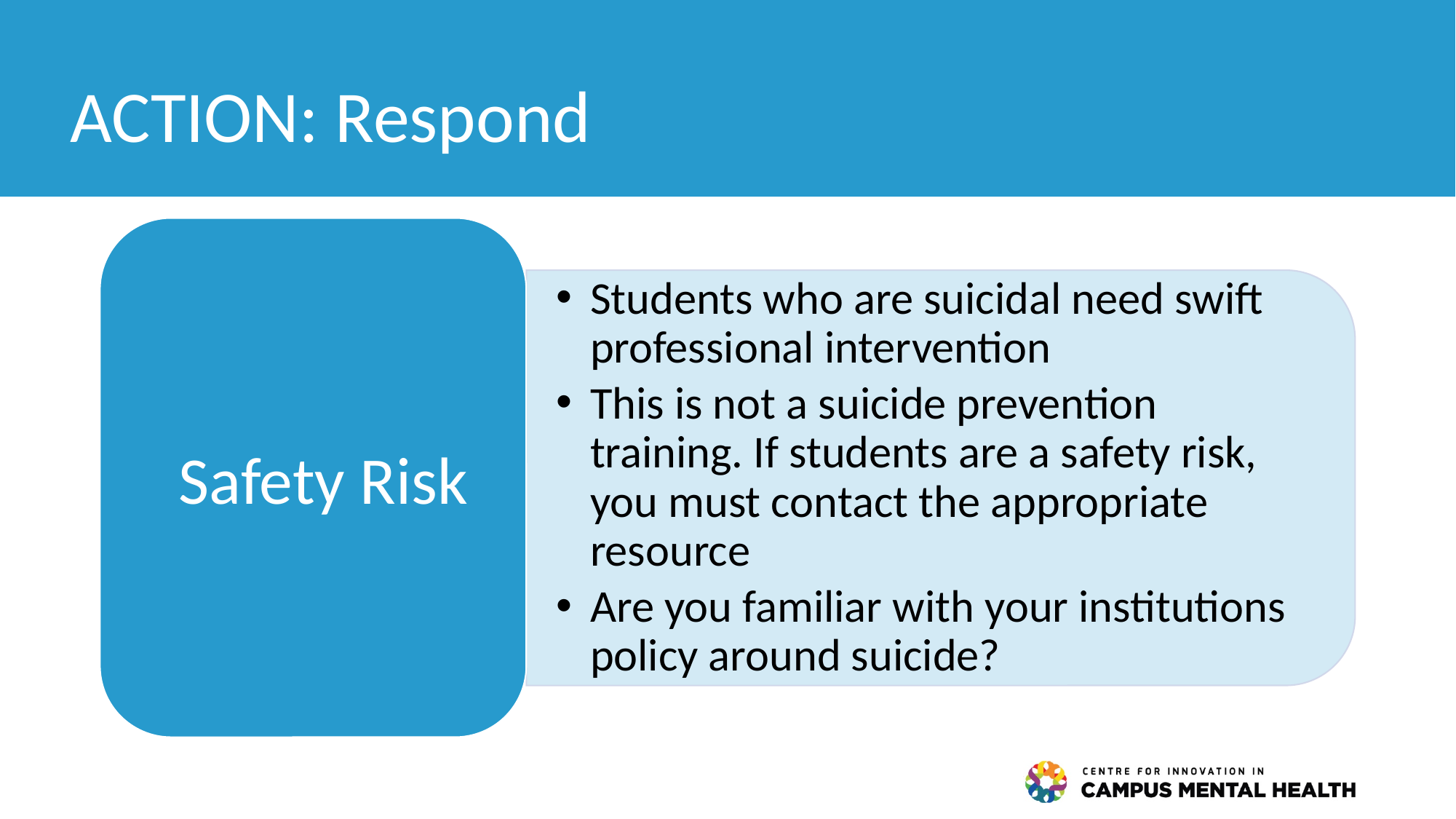

# ACTION: Respond
Students who are suicidal need swift professional intervention
This is not a suicide prevention training. If students are a safety risk, you must contact the appropriate resource
Are you familiar with your institutions policy around suicide?
Safety Risk